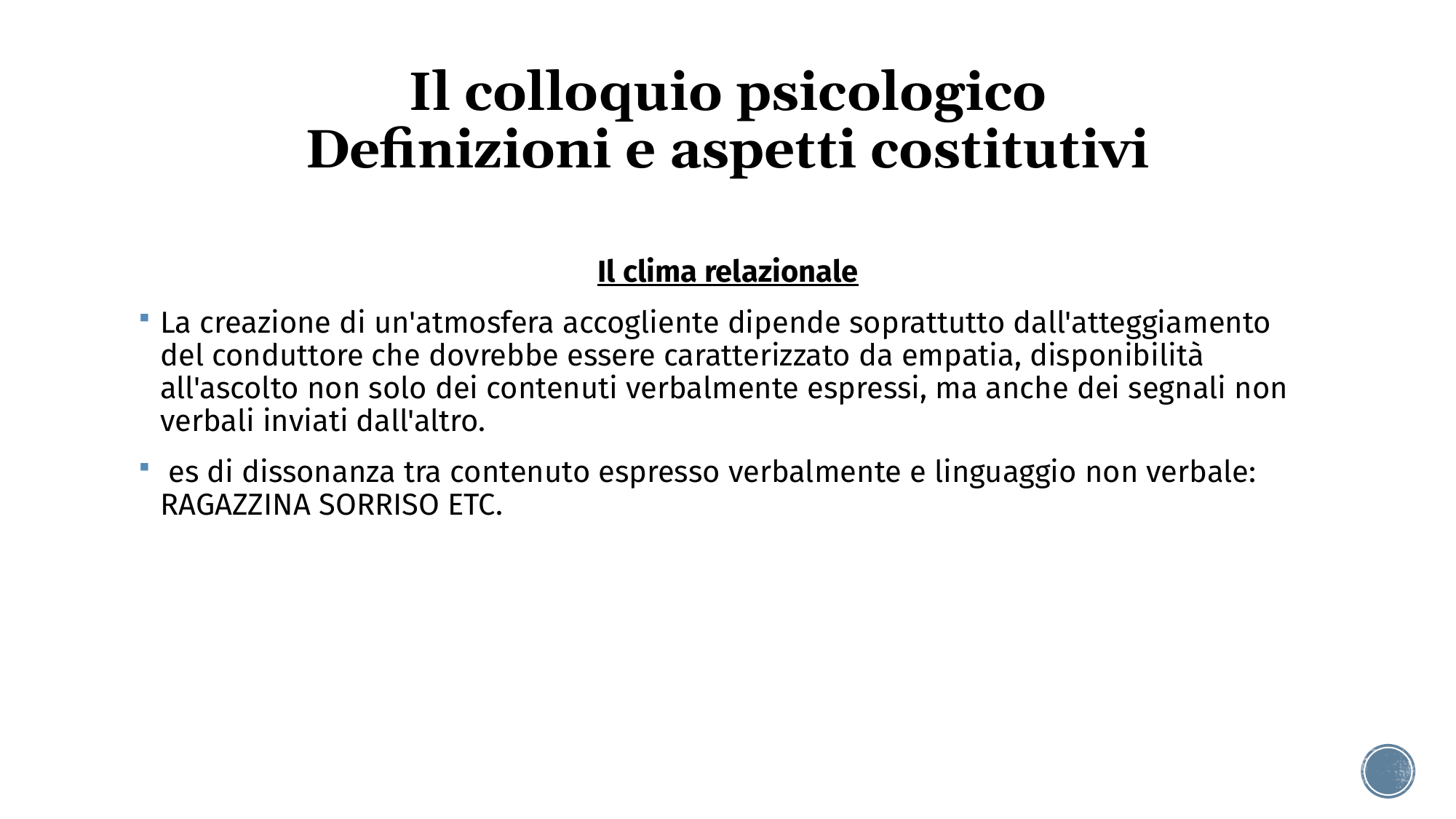

# Il colloquio psicologico Definizioni e aspetti costitutivi
Il clima relazionale
La creazione di un'atmosfera accogliente dipende soprattutto dall'atteggiamento del conduttore che dovrebbe essere caratterizzato da empatia, disponibilità all'ascolto non solo dei contenuti verbalmente espressi, ma anche dei segnali non verbali inviati dall'altro.
 es di dissonanza tra contenuto espresso verbalmente e linguaggio non verbale: RAGAZZINA SORRISO ETC.